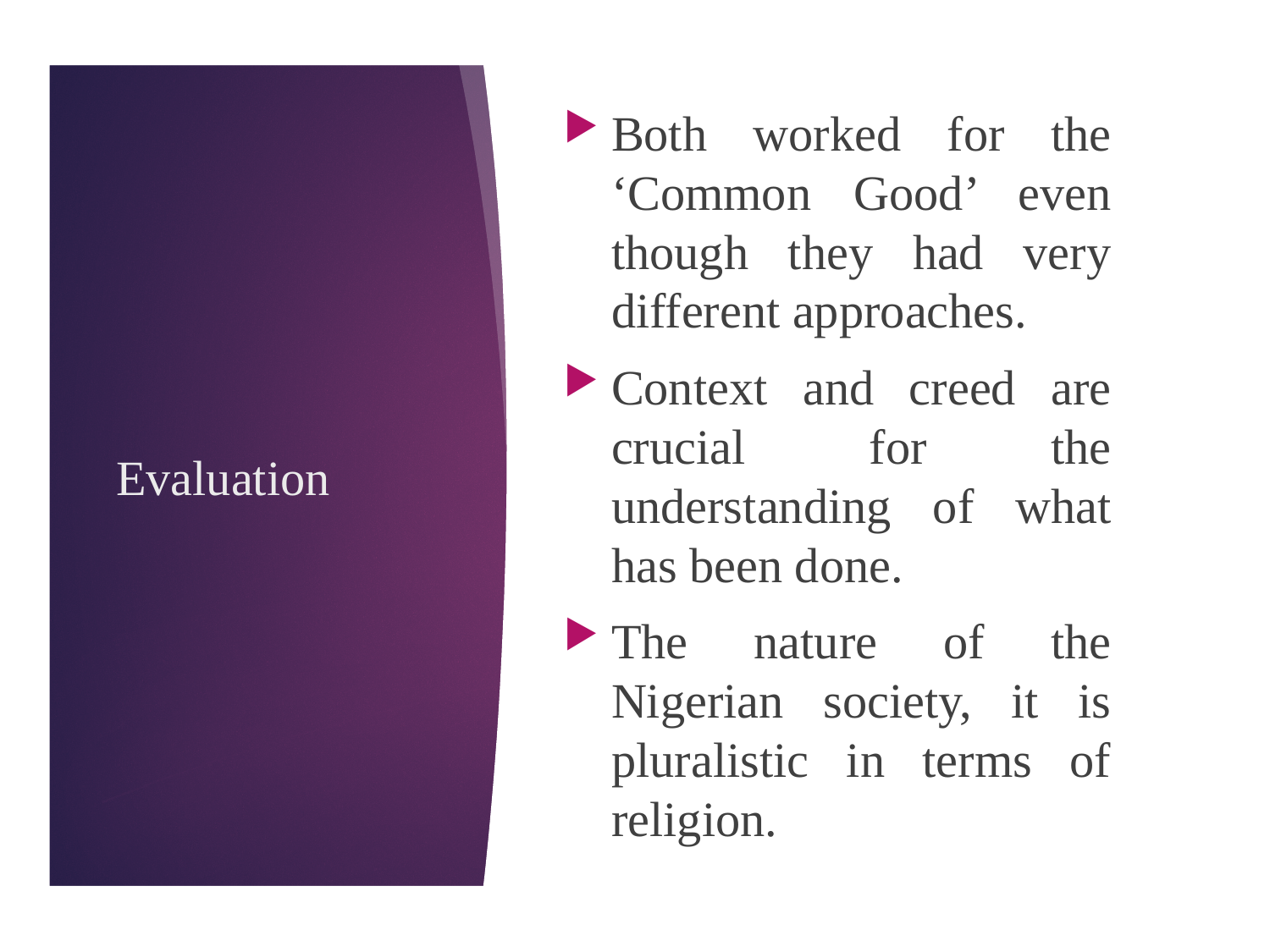

Both worked for the ‘Common Good’ even though they had very different approaches.
Context and creed are crucial for the understanding of what has been done.
The nature of the Nigerian society, it is pluralistic in terms of religion.

# Evaluation